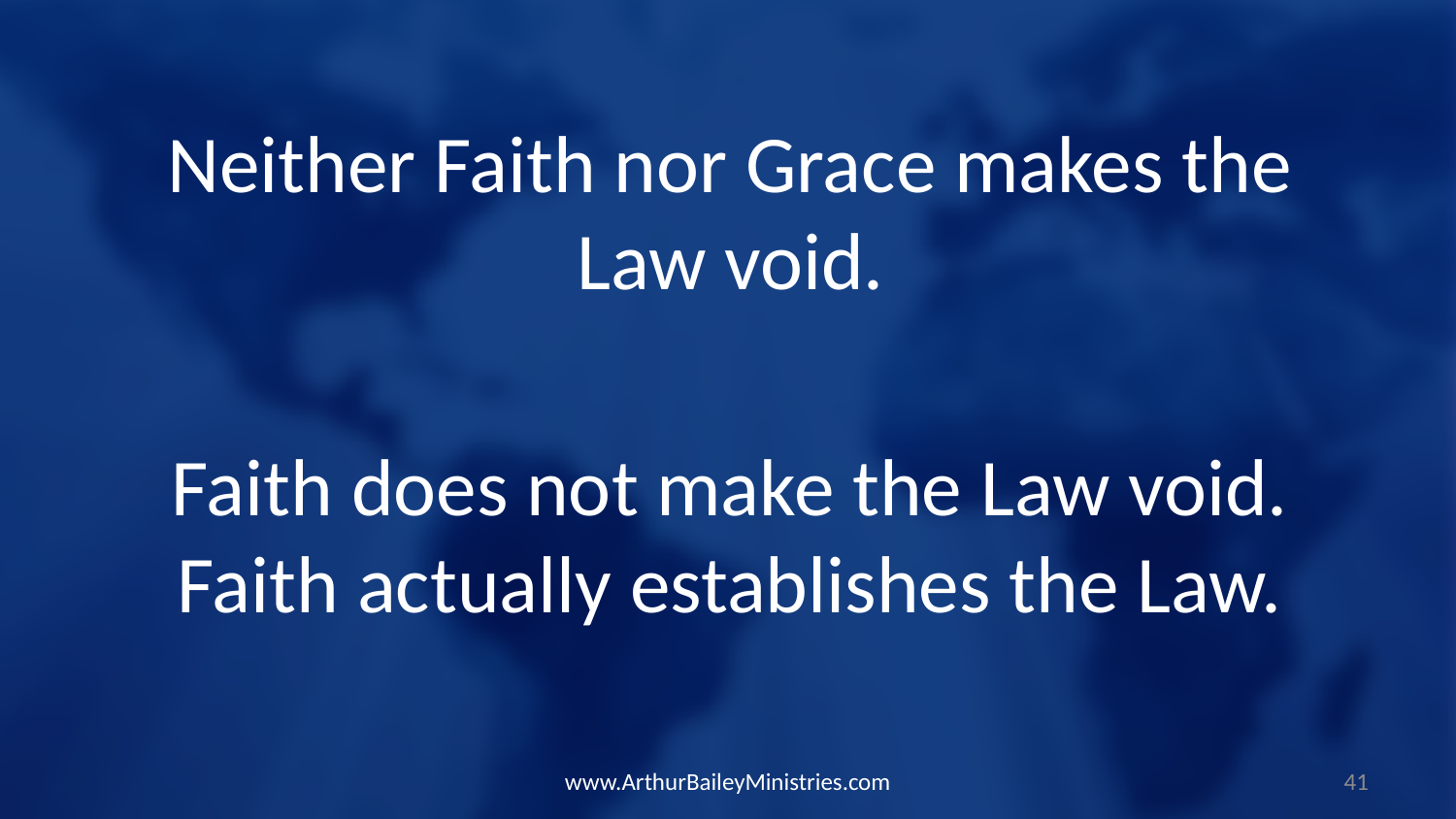

Neither Faith nor Grace makes the Law void.

Faith does not make the Law void. Faith actually establishes the Law.
www.ArthurBaileyMinistries.com
41